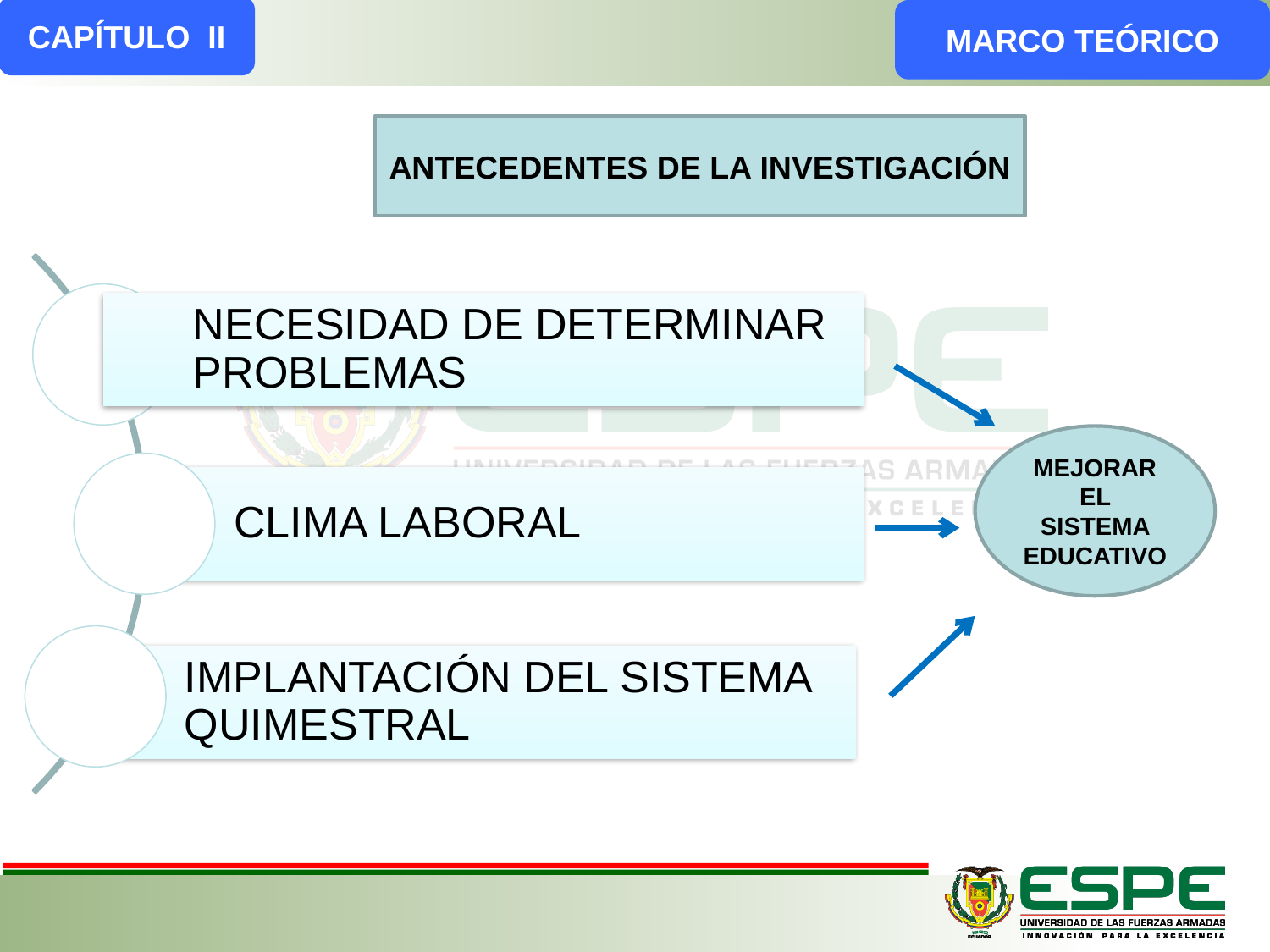

CAPÍTULO  II
MARCO TEÓRICO
ANTECEDENTES DE LA INVESTIGACIÓN
IMPLANTACIÓN DEL SISTEMA QUIMESTRAL
CLIMA LABORAL
NECESIDAD DE DETERMINAR PROBLEMAS
MEJORAR EL SISTEMA EDUCATIVO